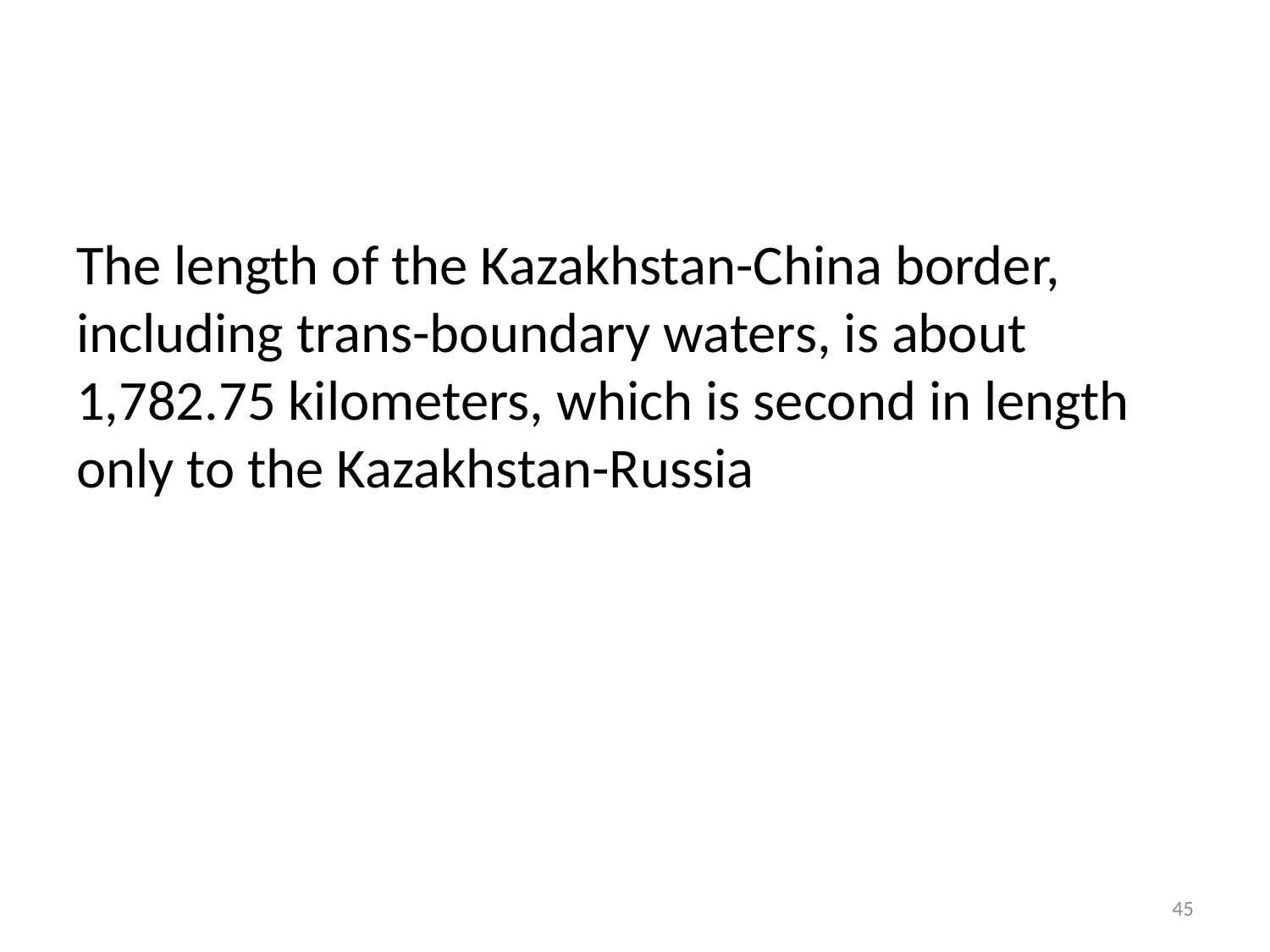

#
The length of the Kazakhstan-China border, including trans-boundary waters, is about 1,782.75 kilometers, which is second in length only to the Kazakhstan-Russia
45